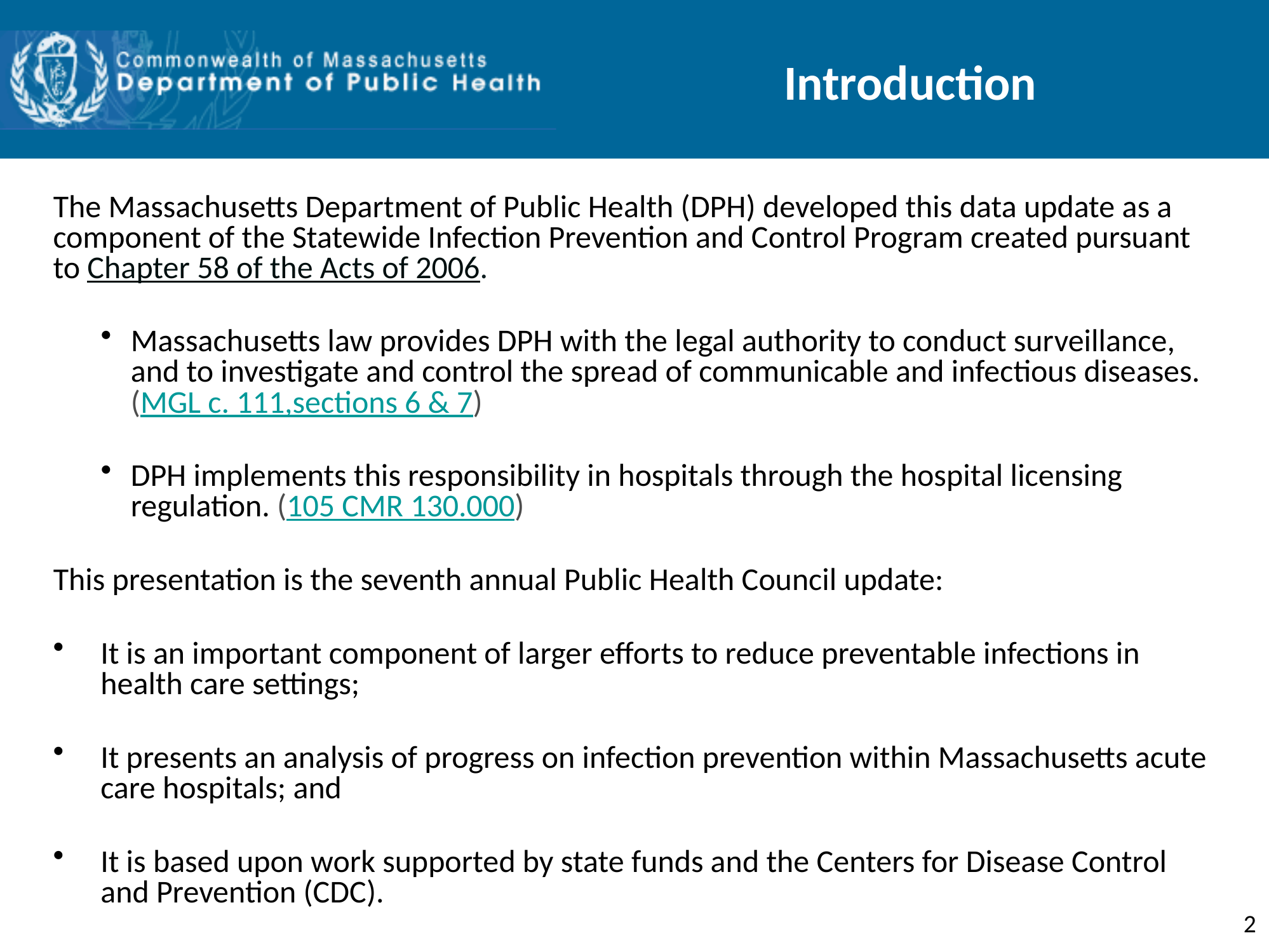

# Introduction
The Massachusetts Department of Public Health (DPH) developed this data update as a component of the Statewide Infection Prevention and Control Program created pursuant to Chapter 58 of the Acts of 2006.

Massachusetts law provides DPH with the legal authority to conduct surveillance, and to investigate and control the spread of communicable and infectious diseases. (MGL c. 111,sections 6 & 7)

DPH implements this responsibility in hospitals through the hospital licensing regulation. (105 CMR 130.000)

This presentation is the seventh annual Public Health Council update:

It is an important component of larger efforts to reduce preventable infections in health care settings;

It presents an analysis of progress on infection prevention within Massachusetts acute care hospitals; and

It is based upon work supported by state funds and the Centers for Disease Control and Prevention (CDC).

2